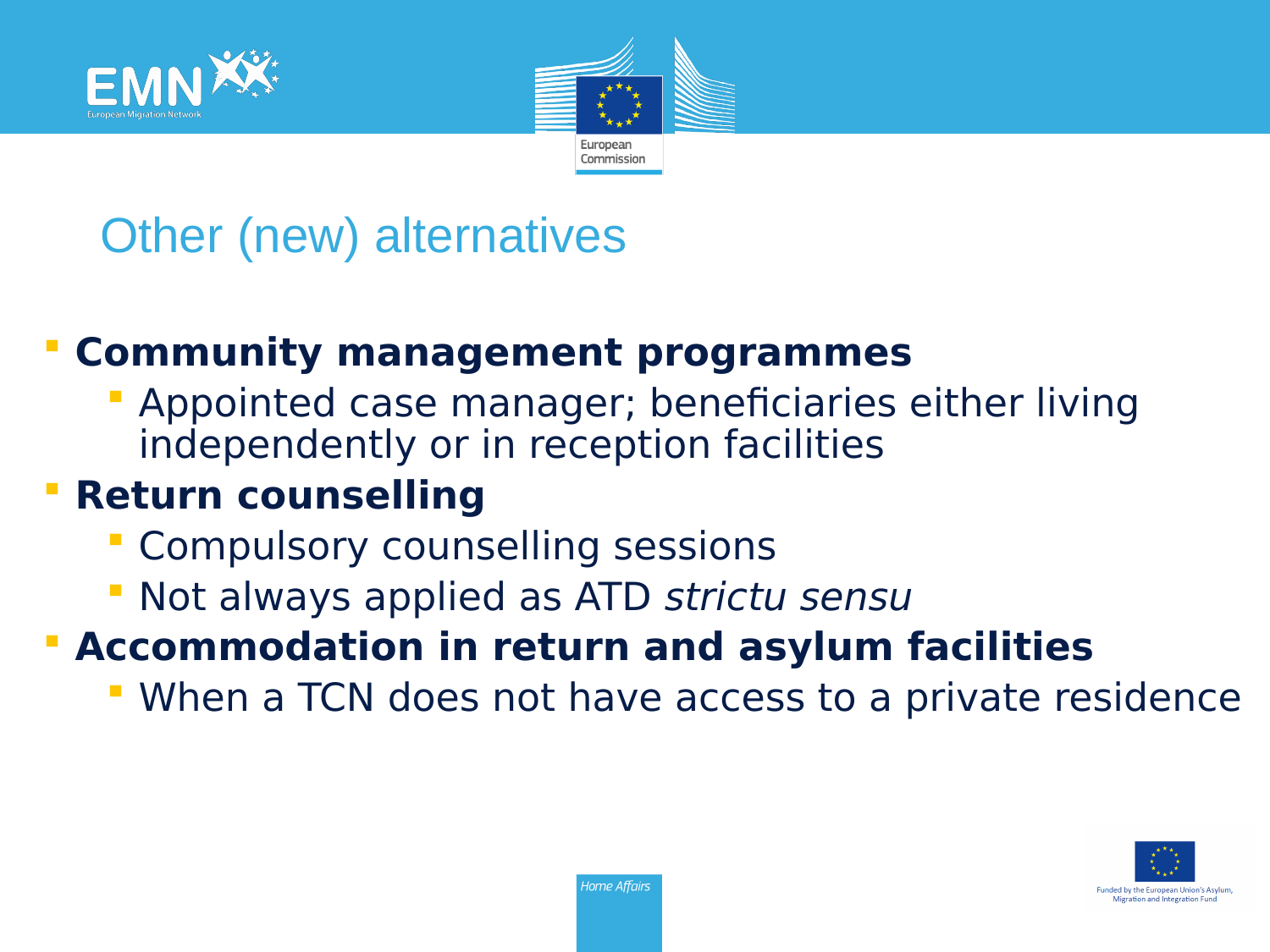

# Other (new) alternatives
Community management programmes
Appointed case manager; beneficiaries either living independently or in reception facilities
Return counselling
Compulsory counselling sessions
Not always applied as ATD strictu sensu
Accommodation in return and asylum facilities
When a TCN does not have access to a private residence